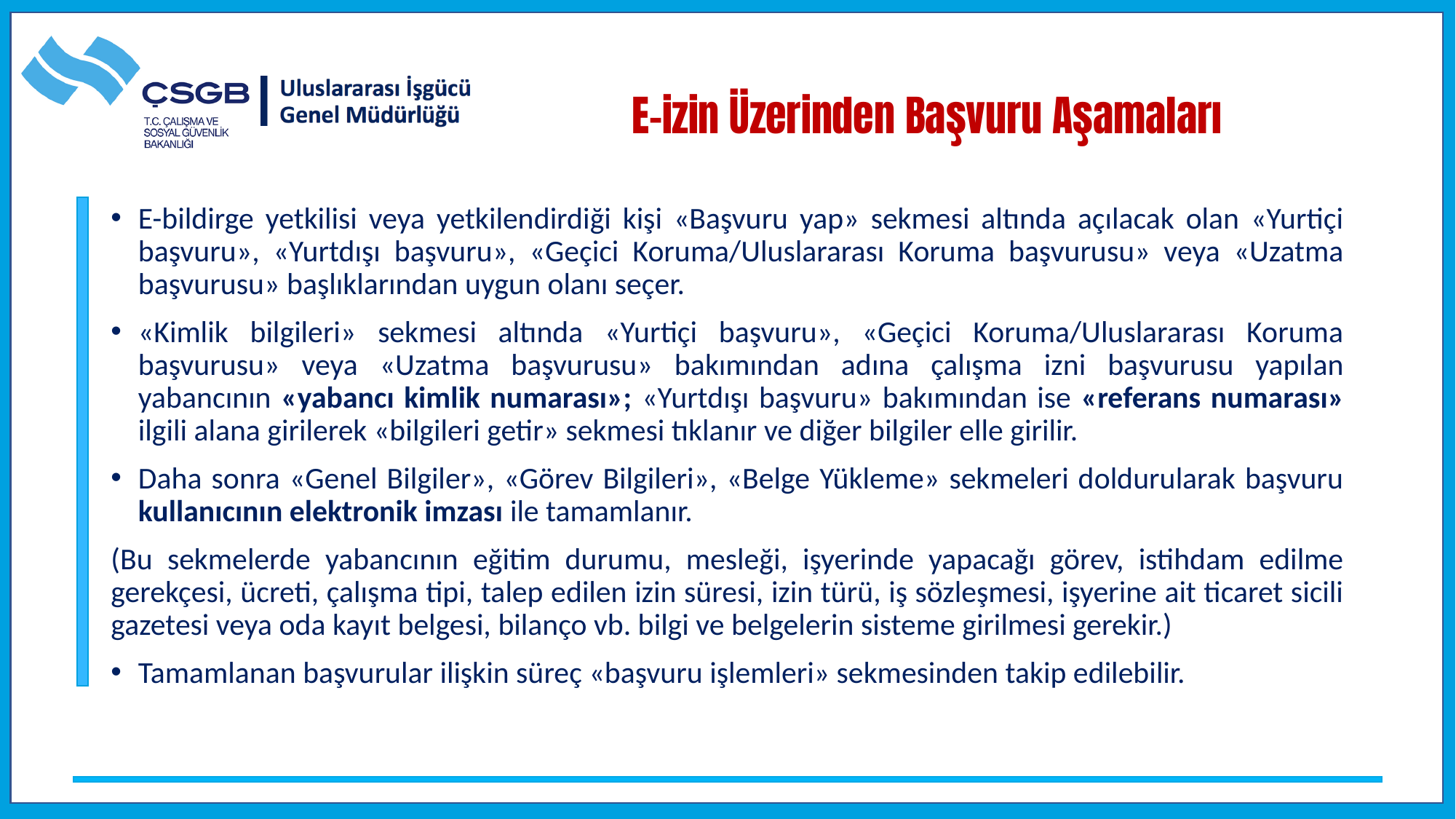

# E-izin Üzerinden Başvuru Aşamaları

E-bildirge yetkilisi veya yetkilendirdiği kişi «Başvuru yap» sekmesi altında açılacak olan «Yurtiçi başvuru», «Yurtdışı başvuru», «Geçici Koruma/Uluslararası Koruma başvurusu» veya «Uzatma başvurusu» başlıklarından uygun olanı seçer.
«Kimlik bilgileri» sekmesi altında «Yurtiçi başvuru», «Geçici Koruma/Uluslararası Koruma başvurusu» veya «Uzatma başvurusu» bakımından adına çalışma izni başvurusu yapılan yabancının «yabancı kimlik numarası»; «Yurtdışı başvuru» bakımından ise «referans numarası» ilgili alana girilerek «bilgileri getir» sekmesi tıklanır ve diğer bilgiler elle girilir.
Daha sonra «Genel Bilgiler», «Görev Bilgileri», «Belge Yükleme» sekmeleri doldurularak başvuru kullanıcının elektronik imzası ile tamamlanır.
(Bu sekmelerde yabancının eğitim durumu, mesleği, işyerinde yapacağı görev, istihdam edilme gerekçesi, ücreti, çalışma tipi, talep edilen izin süresi, izin türü, iş sözleşmesi, işyerine ait ticaret sicili gazetesi veya oda kayıt belgesi, bilanço vb. bilgi ve belgelerin sisteme girilmesi gerekir.)
Tamamlanan başvurular ilişkin süreç «başvuru işlemleri» sekmesinden takip edilebilir.